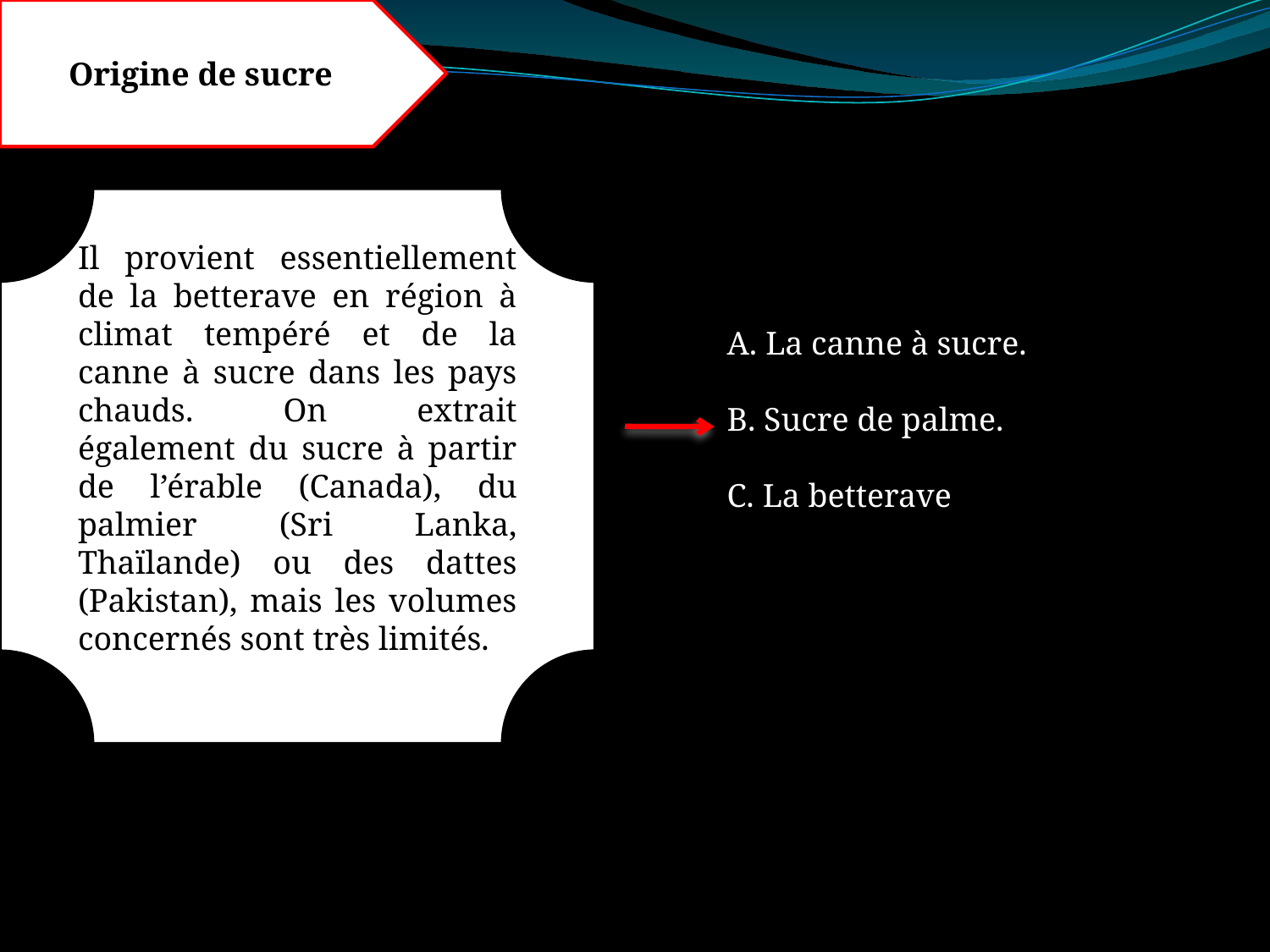

Origine de sucre
Il provient essentiellement de la betterave en région à climat tempéré et de la canne à sucre dans les pays chauds. On extrait également du sucre à partir de l’érable (Canada), du palmier (Sri Lanka, Thaïlande) ou des dattes (Pakistan), mais les volumes concernés sont très limités.

A. La canne à sucre.

B. Sucre de palme.

C. La betterave sucrière.